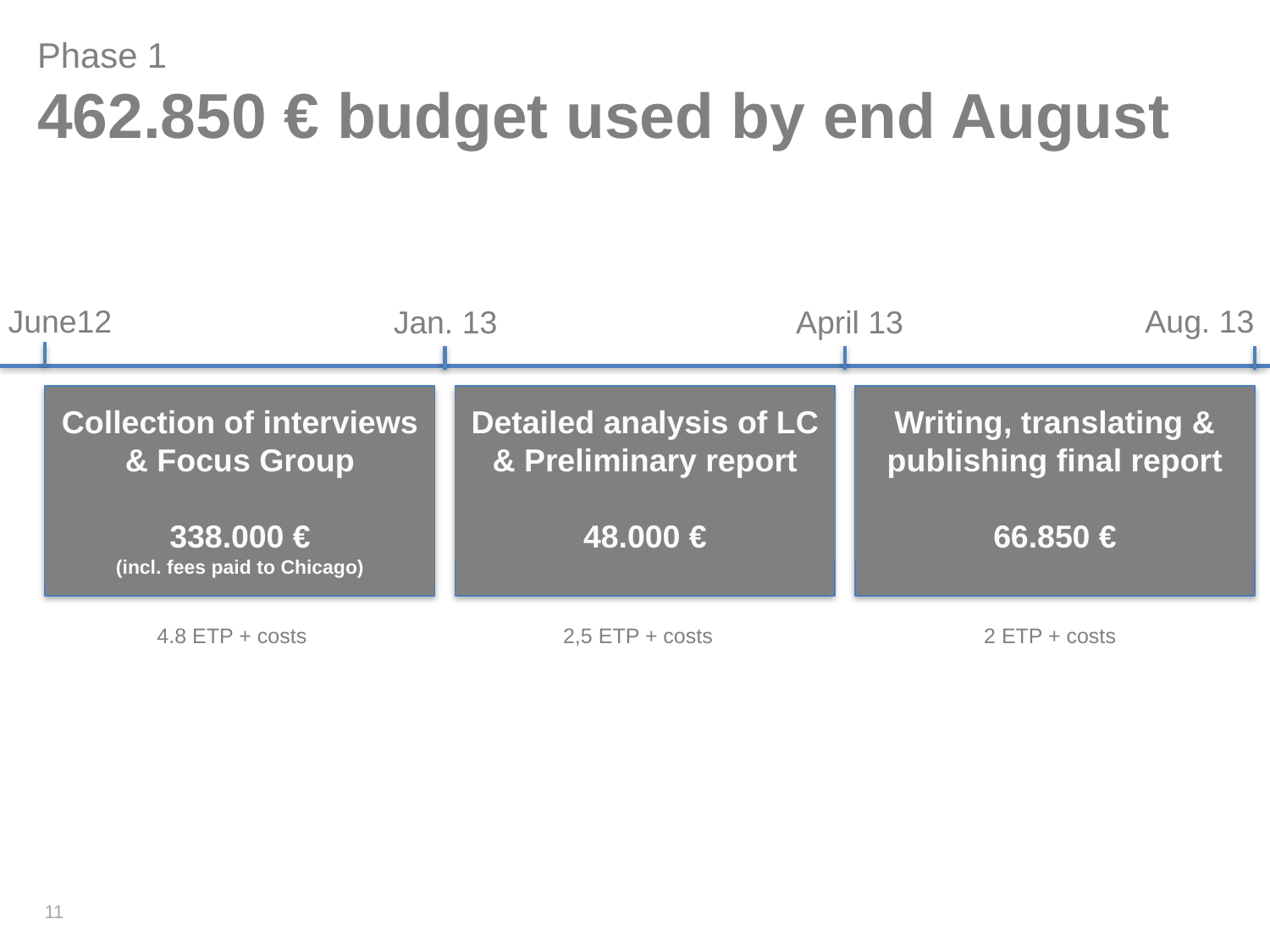

Phase 1
462.850 € budget used by end August
June12
Aug. 13
Jan. 13
April 13

Collection of interviews & Focus Group

338.000 €
(incl. fees paid to Chicago)
Detailed analysis of LC & Preliminary report

48.000 €
Writing, translating & publishing final report

66.850 €
4.8 ETP + costs
2,5 ETP + costs
2 ETP + costs
11